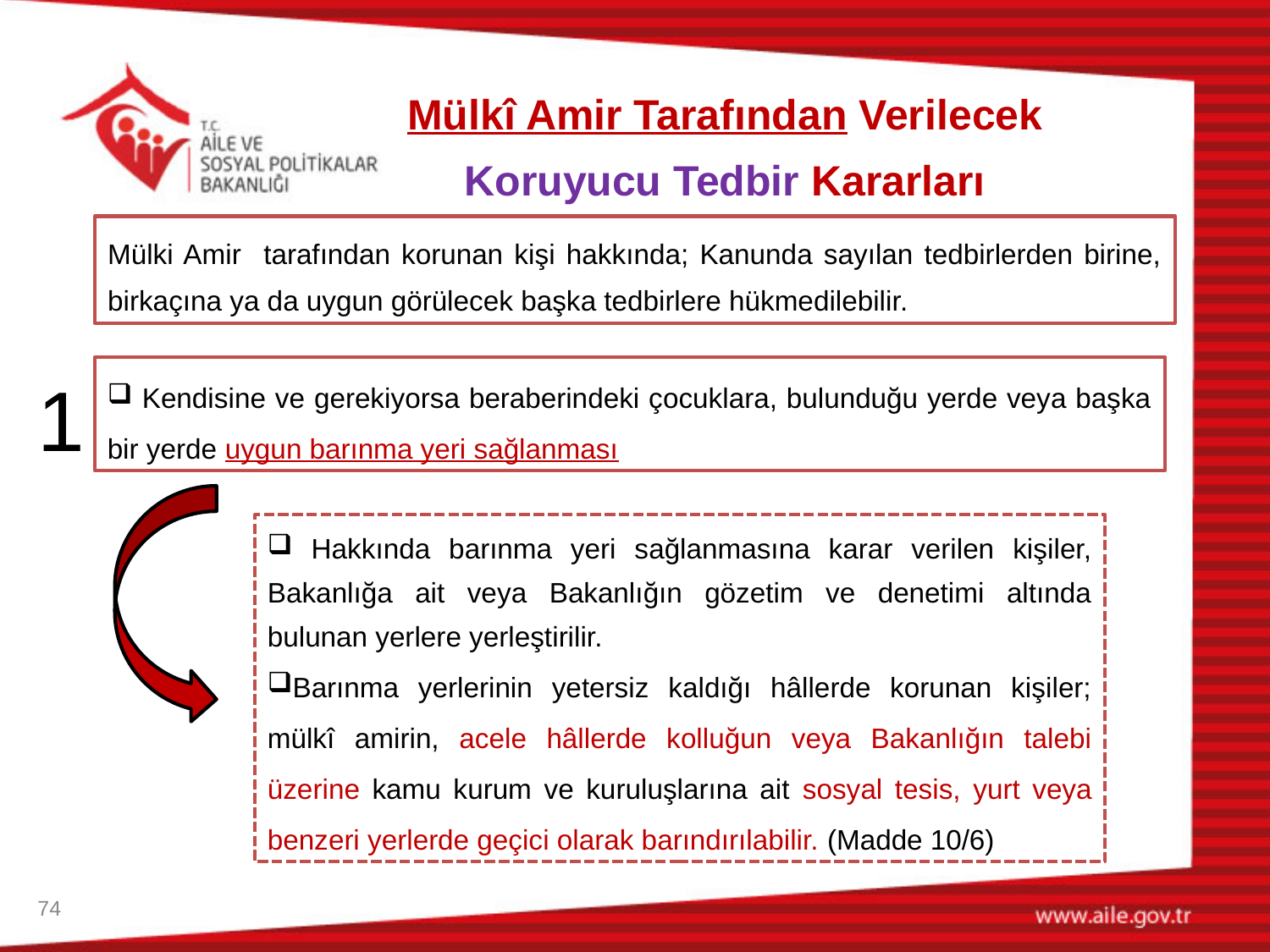

Mülkî Amir Tarafından Verilecek Koruyucu Tedbir Kararları
Mülki Amir  tarafından korunan kişi hakkında; Kanunda sayılan tedbirlerden birine, birkaçına ya da uygun görülecek başka tedbirlere hükmedilebilir.
 Kendisine ve gerekiyorsa beraberindeki çocuklara, bulunduğu yerde veya başka bir yerde uygun barınma yeri sağlanması
1

 Hakkında barınma yeri sağlanmasına karar verilen kişiler, Bakanlığa ait veya Bakanlığın gözetim ve denetimi altında bulunan yerlere yerleştirilir.
Barınma yerlerinin yetersiz kaldığı hâllerde korunan kişiler; mülkî amirin, acele hâllerde kolluğun veya Bakanlığın talebi üzerine kamu kurum ve kuruluşlarına ait sosyal tesis, yurt veya benzeri yerlerde geçici olarak barındırılabilir. (Madde 10/6)
74